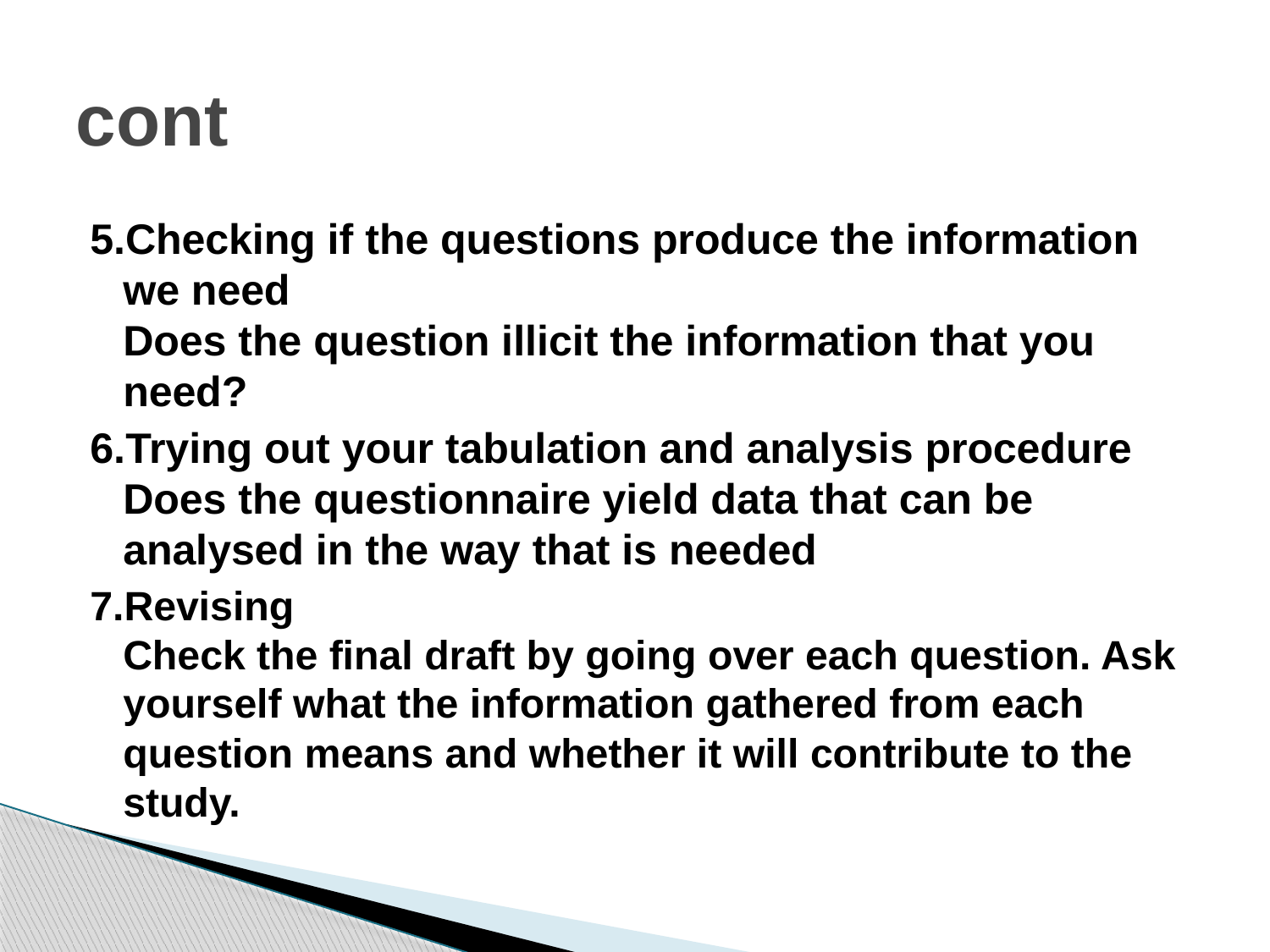

# cont
5.Checking if the questions produce the information we need
Does the question illicit the information that you need?
6.Trying out your tabulation and analysis procedure
Does the questionnaire yield data that can be analysed in the way that is needed
7.Revising
Check the final draft by going over each question. Ask yourself what the information gathered from each question means and whether it will contribute to the study.